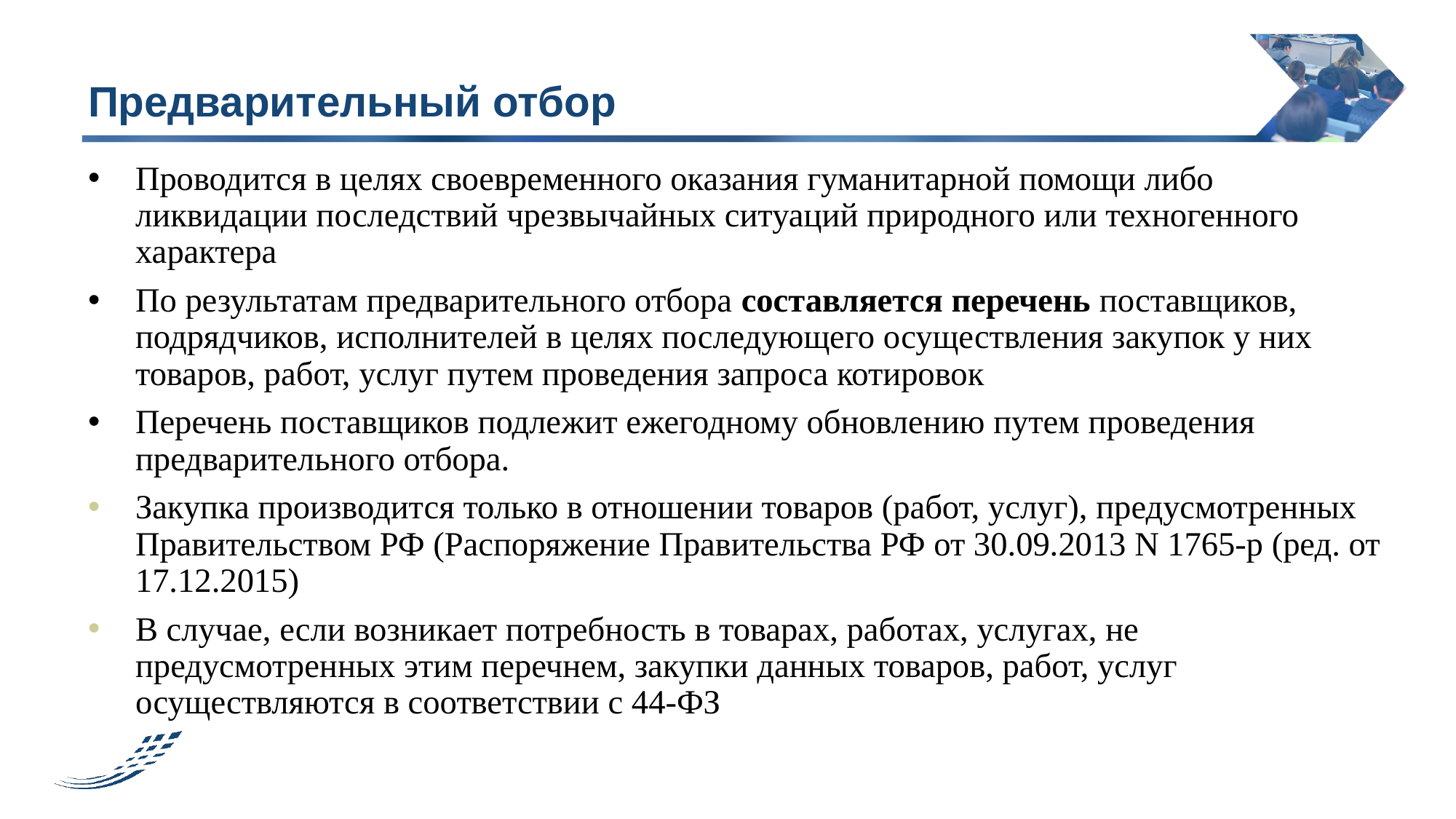

# Предварительный отбор
Проводится в целях своевременного оказания гуманитарной помощи либо ликвидации последствий чрезвычайных ситуаций природного или техногенного характера
По результатам предварительного отбора составляется перечень поставщиков, подрядчиков, исполнителей в целях последующего осуществления закупок у них товаров, работ, услуг путем проведения запроса котировок
Перечень поставщиков подлежит ежегодному обновлению путем проведения предварительного отбора.
Закупка производится только в отношении товаров (работ, услуг), предусмотренных Правительством РФ (Распоряжение Правительства РФ от 30.09.2013 N 1765-р (ред. от 17.12.2015)
В случае, если возникает потребность в товарах, работах, услугах, не предусмотренных этим перечнем, закупки данных товаров, работ, услуг осуществляются в соответствии с 44-ФЗ